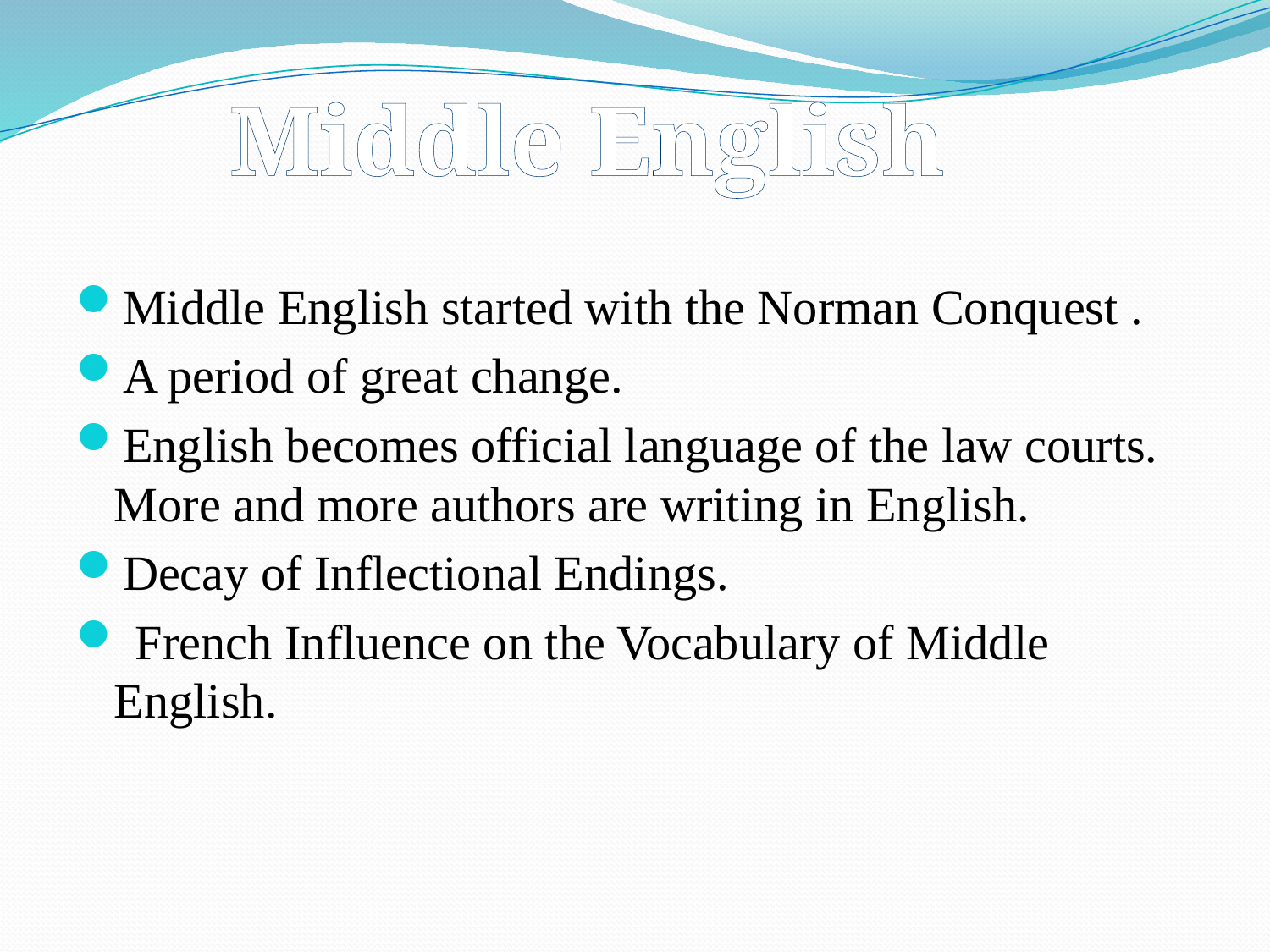

Middle English
Middle English started with the Norman Conquest .
A period of great change.
English becomes official language of the law courts. More and more authors are writing in English.
Decay of Inflectional Endings.
 French Influence on the Vocabulary of Middle English.